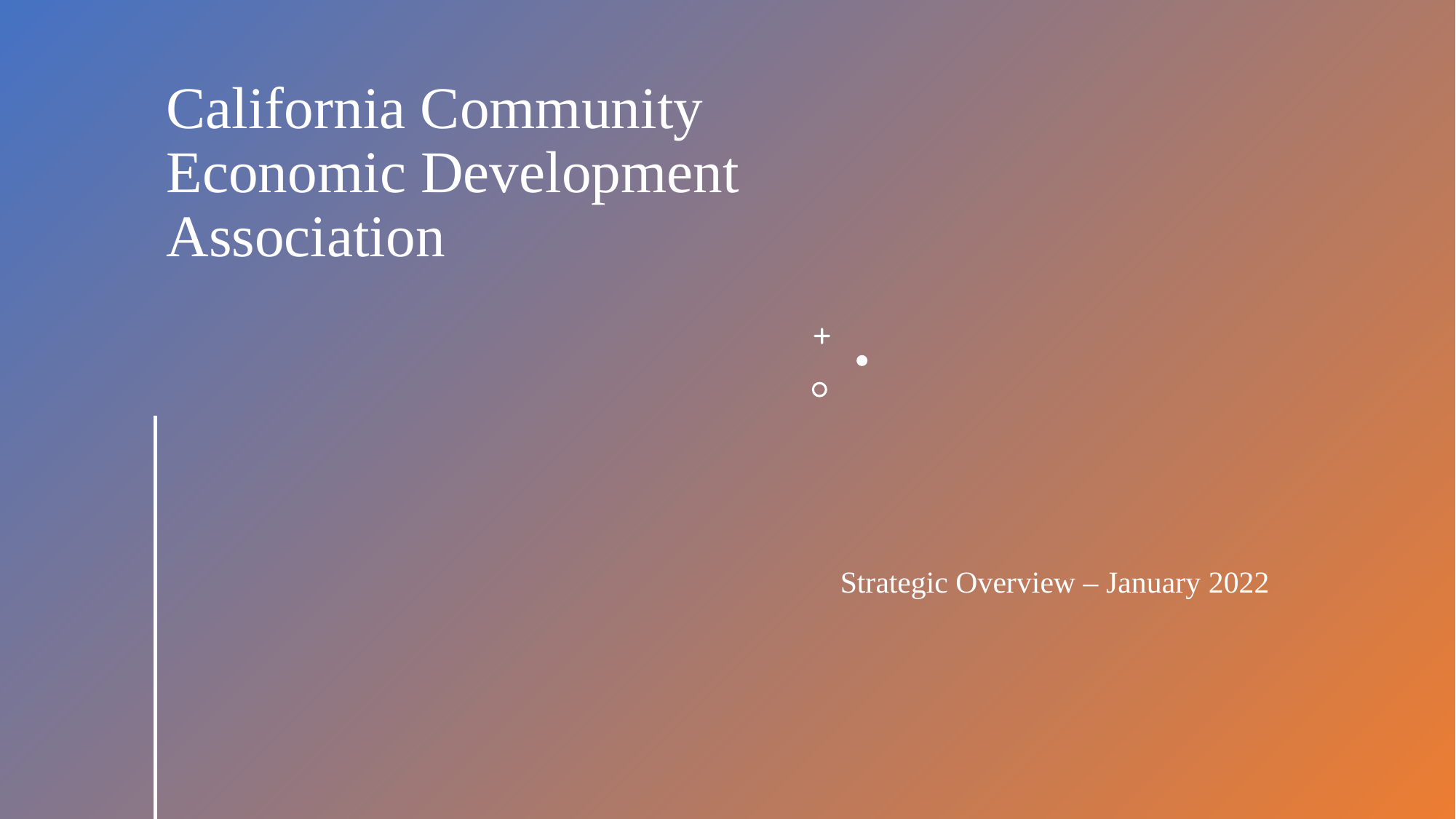

# California Community Economic Development Association

Strategic Overview – January 2022